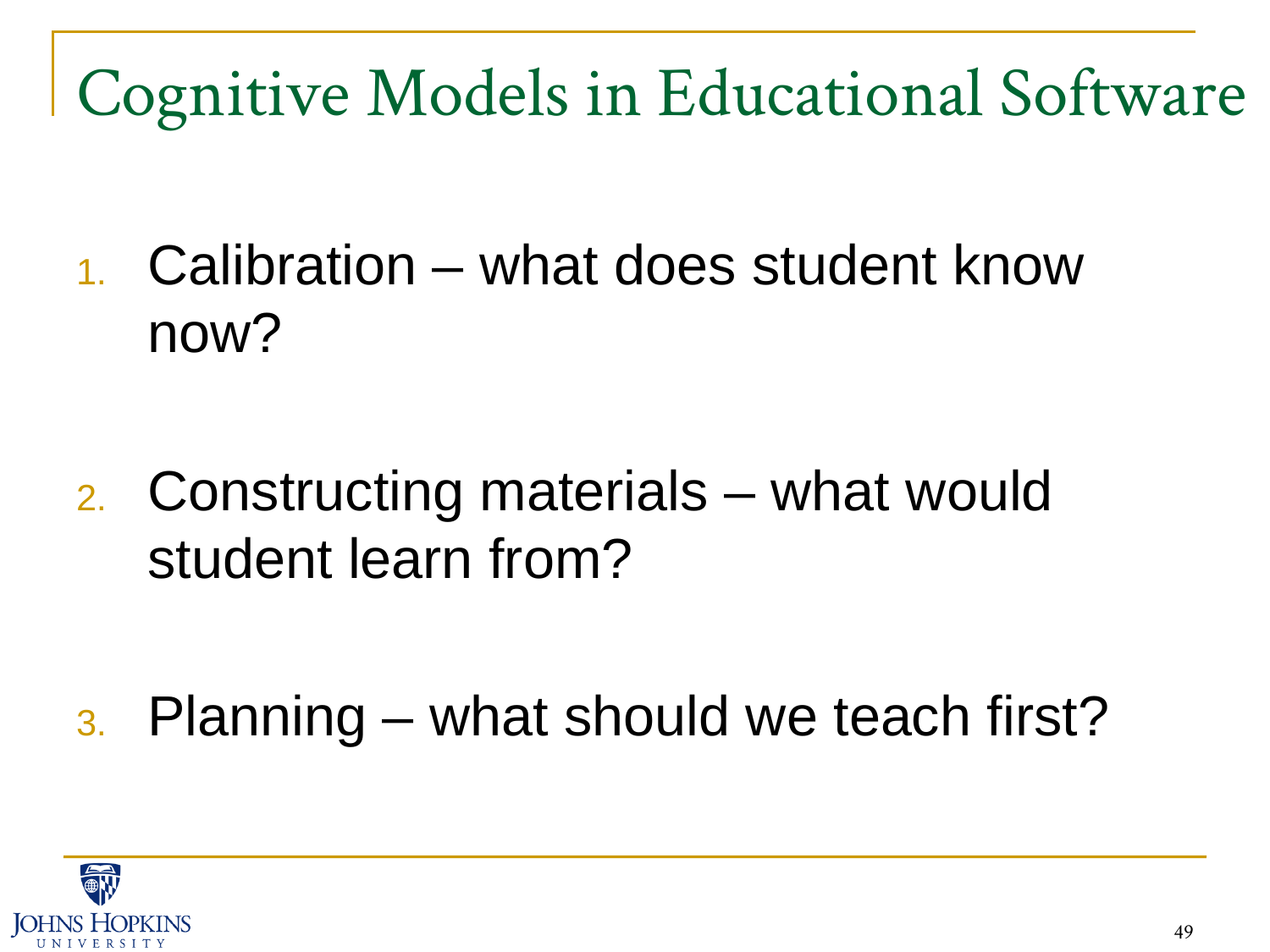

# Cognitive Models in Educational Software
Calibration – what does student know now?

Constructing materials – what would student learn from?

Planning – what should we teach first?

49